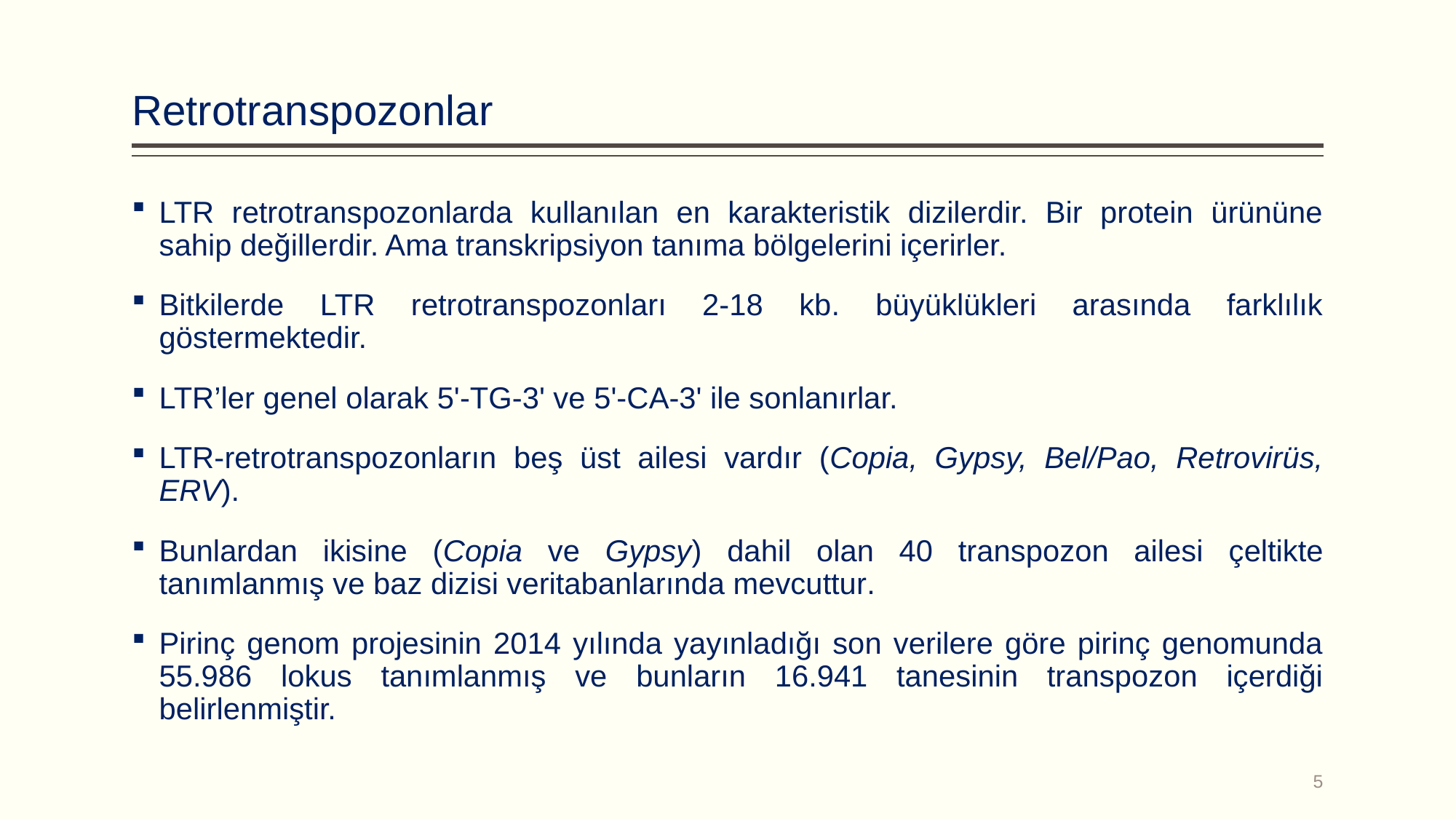

# Retrotranspozonlar
LTR retrotranspozonlarda kullanılan en karakteristik dizilerdir. Bir protein ürününe sahip değillerdir. Ama transkripsiyon tanıma bölgelerini içerirler.
Bitkilerde LTR retrotranspozonları 2-18 kb. büyüklükleri arasında farklılık göstermektedir.
LTR’ler genel olarak 5'-TG-3' ve 5'-CA-3' ile sonlanırlar.
LTR-retrotranspozonların beş üst ailesi vardır (Copia, Gypsy, Bel/Pao, Retrovirüs, ERV).
Bunlardan ikisine (Copia ve Gypsy) dahil olan 40 transpozon ailesi çeltikte tanımlanmış ve baz dizisi veritabanlarında mevcuttur.
Pirinç genom projesinin 2014 yılında yayınladığı son verilere göre pirinç genomunda 55.986 lokus tanımlanmış ve bunların 16.941 tanesinin transpozon içerdiği belirlenmiştir.
5